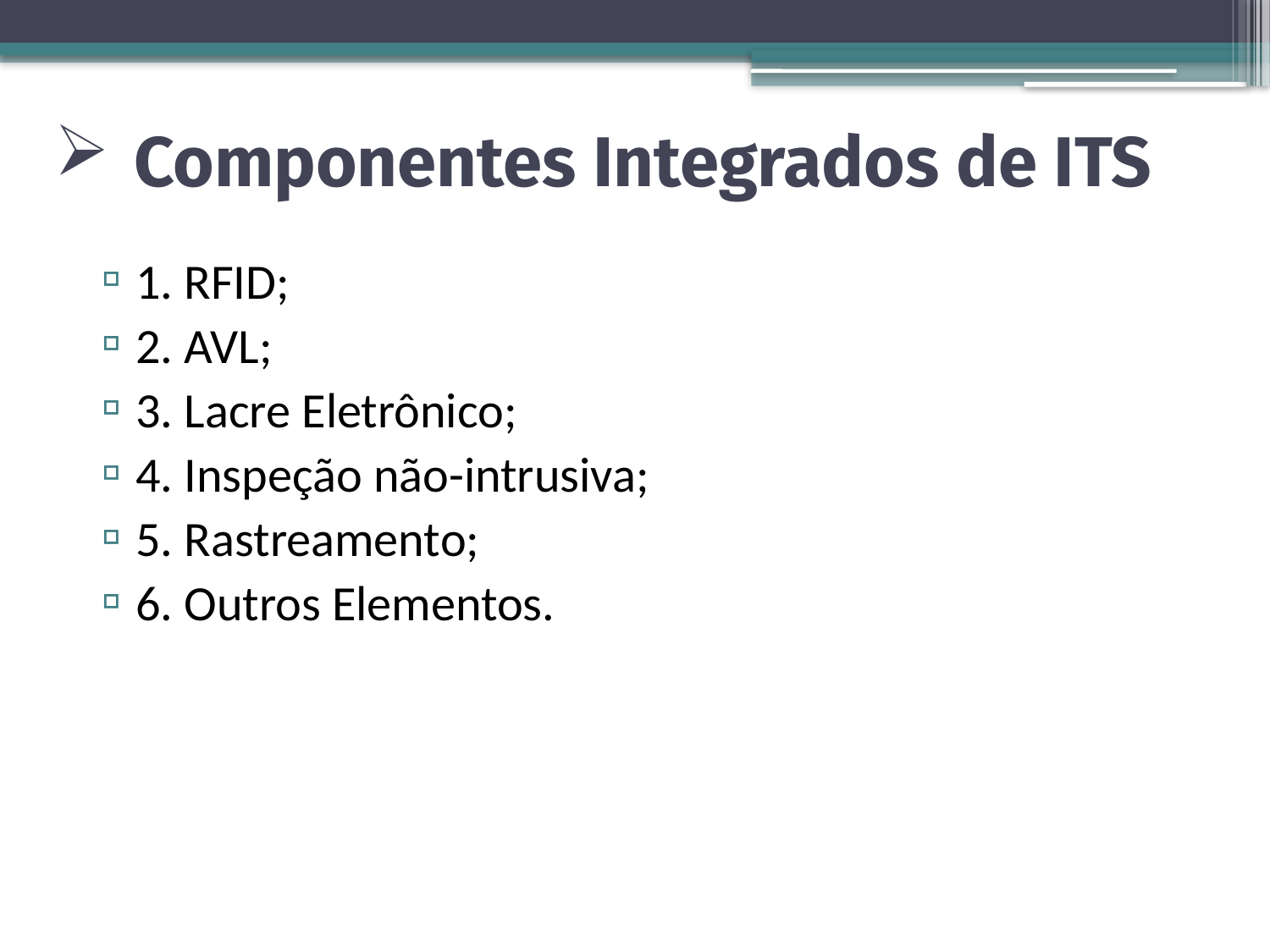

# Componentes Integrados de ITS
1. RFID;
2. AVL;
3. Lacre Eletrônico;
4. Inspeção não-intrusiva;
5. Rastreamento;
6. Outros Elementos.